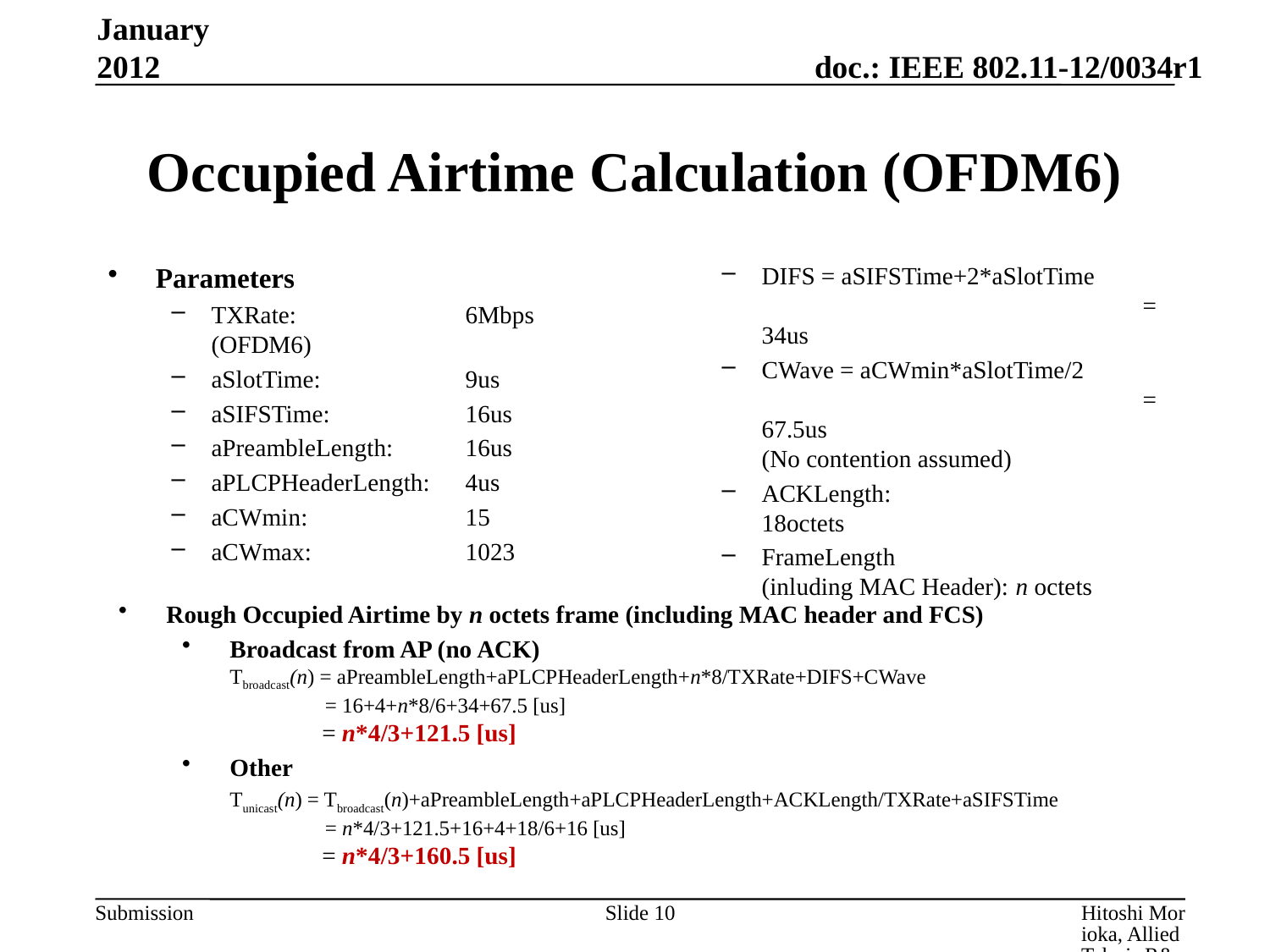

January 2012
# Occupied Airtime Calculation (OFDM6)
Parameters
TXRate:		6Mbps (OFDM6)
aSlotTime:		9us
aSIFSTime:		16us
aPreambleLength:	16us
aPLCPHeaderLength:	4us
aCWmin:		15
aCWmax:		1023
DIFS = aSIFSTime+2*aSlotTime
			= 34us
CWave = aCWmin*aSlotTime/2
			= 67.5us
(No contention assumed)
ACKLength:		18octets
FrameLength
(inluding MAC Header):	n octets

Rough Occupied Airtime by n octets frame (including MAC header and FCS)
Broadcast from AP (no ACK)
Tbroadcast(n) = aPreambleLength+aPLCPHeaderLength+n*8/TXRate+DIFS+CWave
                  = 16+4+n*8/6+34+67.5 [us]
               = n*4/3+121.5 [us]
Other
	Tunicast(n) = Tbroadcast(n)+aPreambleLength+aPLCPHeaderLength+ACKLength/TXRate+aSIFSTime
                  = n*4/3+121.5+16+4+18/6+16 [us]
               = n*4/3+160.5 [us]
Slide 10
Hitoshi Morioka, Allied Telesis R&D Center